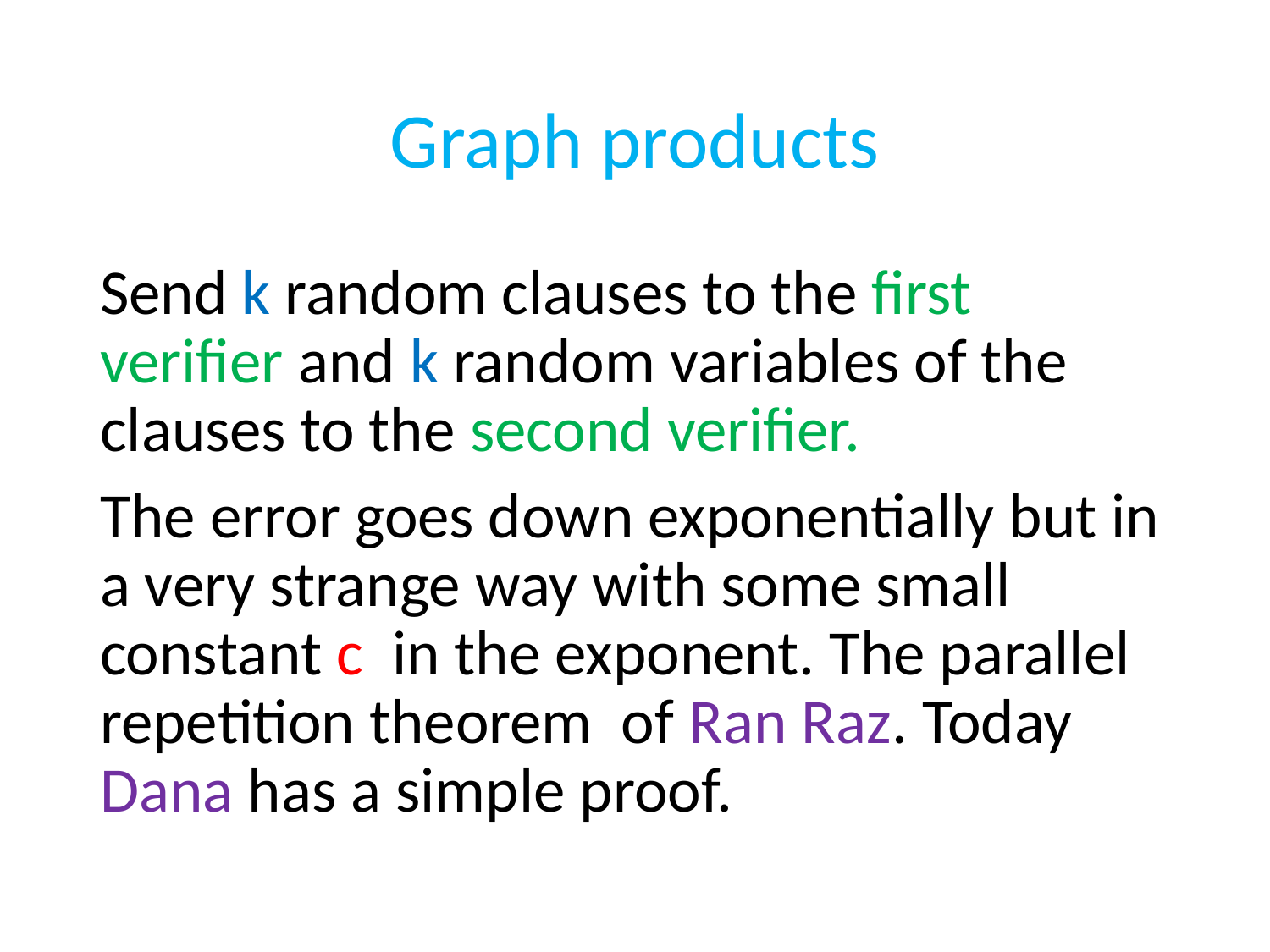

# Graph products
Send k random clauses to the first verifier and k random variables of the clauses to the second verifier.
The error goes down exponentially but in a very strange way with some small constant c  in the exponent. The parallel repetition theorem  of Ran Raz. Today Dana has a simple proof.